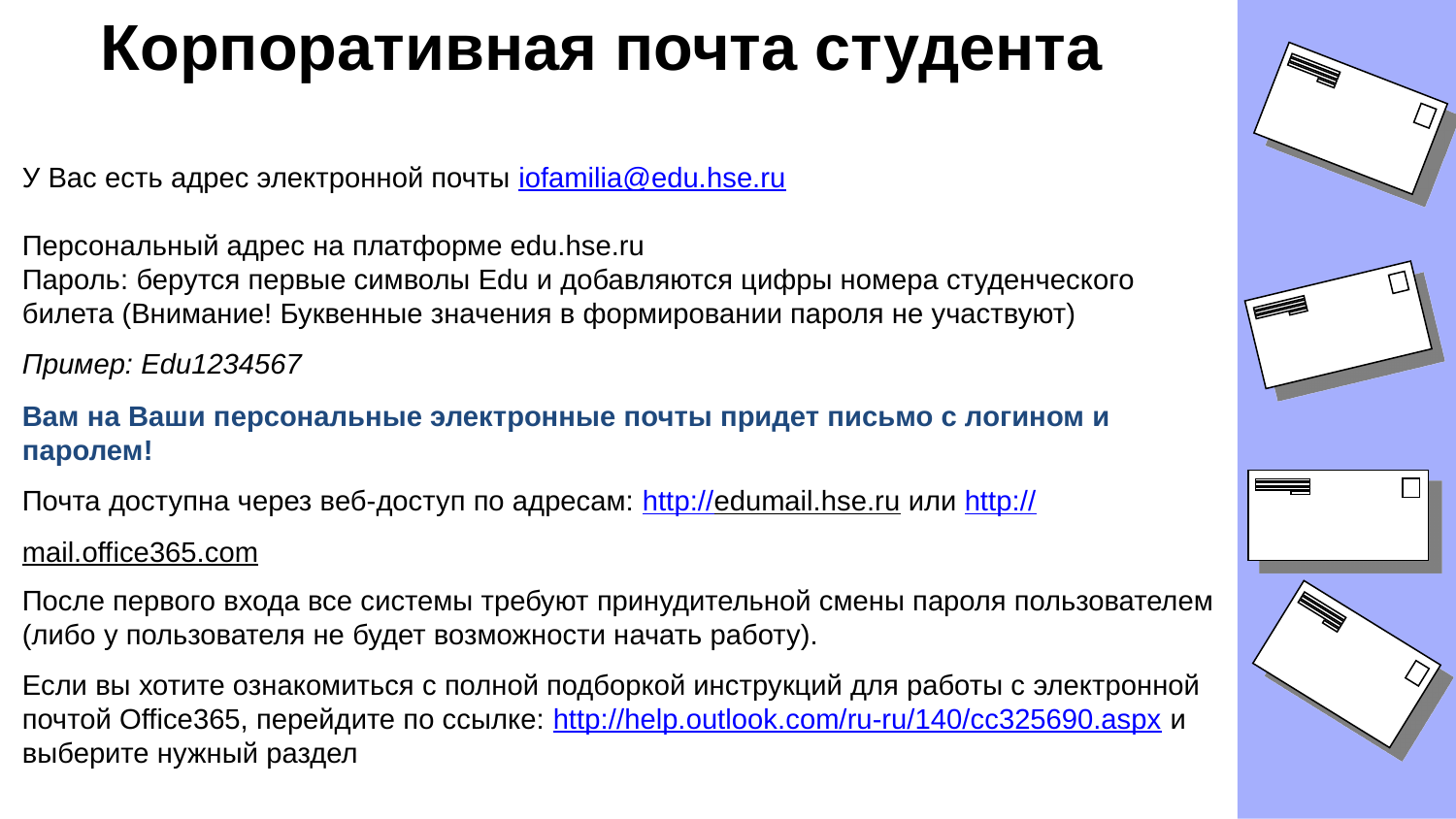

# Корпоративная почта студента

У Вас есть адрес электронной почты iofamilia@edu.hse.ru

Персональный адрес на платформе edu.hse.ru
Пароль: берутся первые символы Edu и добавляются цифры номера студенческого билета (Внимание! Буквенные значения в формировании пароля не участвуют)
Пример: Edu1234567

Вам на Ваши персональные электронные почты придет письмо с логином и паролем!
Почта доступна через веб-доступ по адресам: http://edumail.hse.ru или http://mail.office365.com

После первого входа все системы требуют принудительной смены пароля пользователем (либо у пользователя не будет возможности начать работу).

Если вы хотите ознакомиться с полной подборкой инструкций для работы с электронной почтой Office365, перейдите по ссылке: http://help.outlook.com/ru-ru/140/cc325690.aspx и выберите нужный раздел